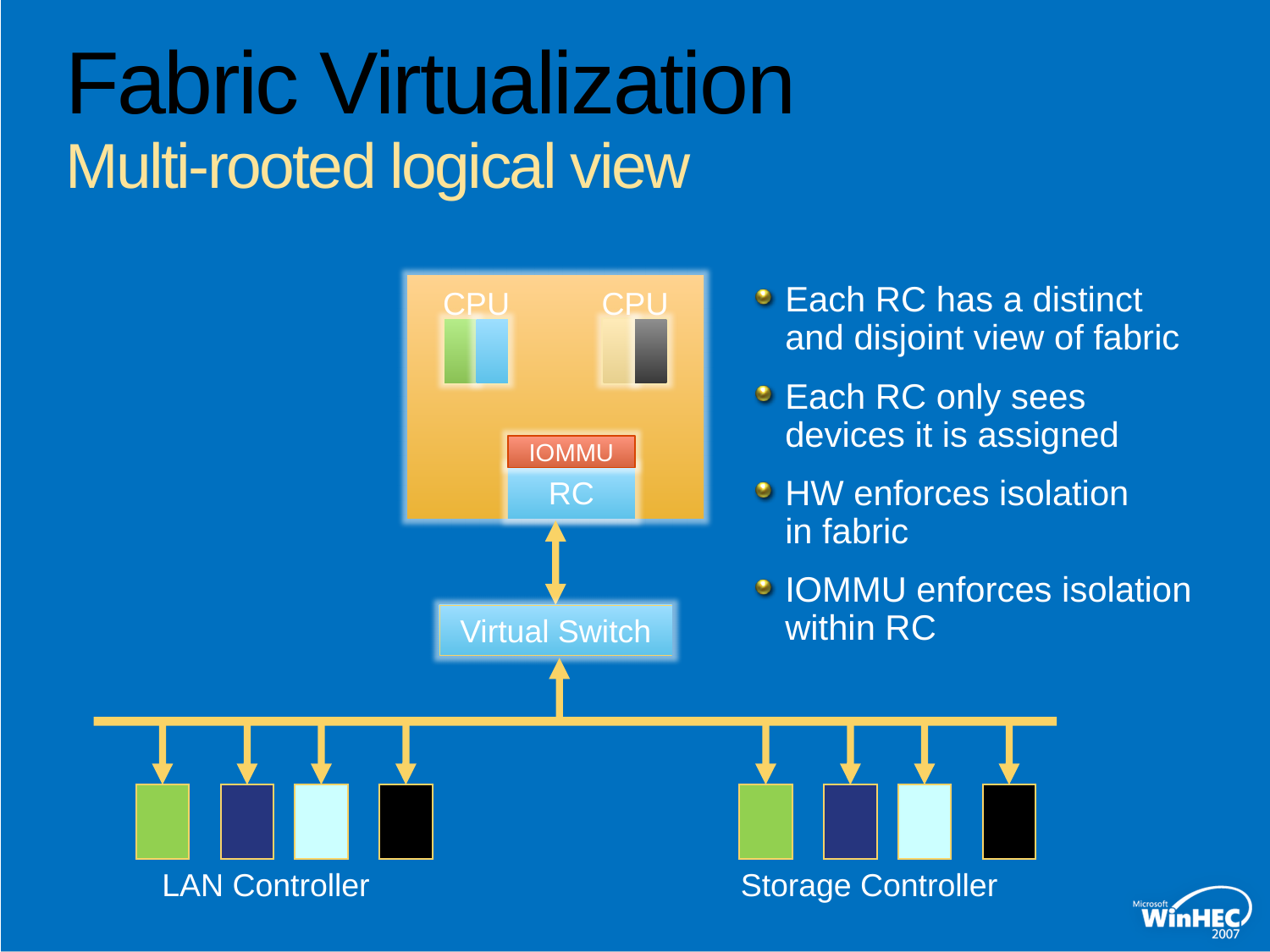

# Fabric Virtualization Multi-rooted logical view

Each RC has a distinct and disjoint view of fabric
Each RC only sees devices it is assigned
HW enforces isolation
in fabric
IOMMU enforces isolation within RC
CPU
CPU

IOMMU
RC

Virtual Switch

LAN Controller
Storage Controller